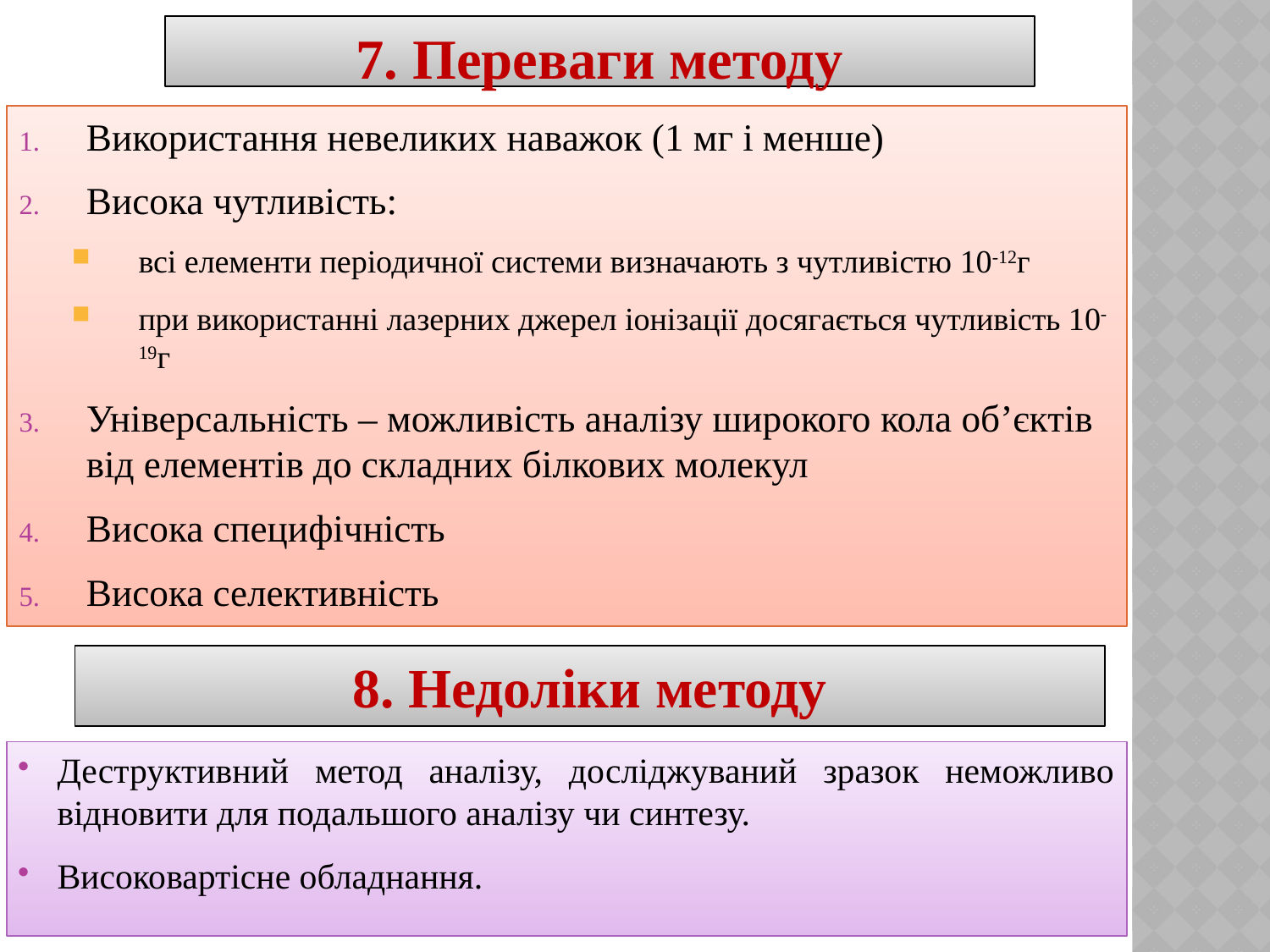

7. Переваги методу
Використання невеликих наважок (1 мг і менше)
Висока чутливість:
всі елементи періодичної системи визначають з чутливістю 10-12г
при використанні лазерних джерел іонізації досягається чутливість 10-19г
Універсальність – можливість аналізу широкого кола об’єктів від елементів до складних білкових молекул
Висока специфічність
Висока селективність

8. Недоліки методу
Деструктивний метод аналізу, досліджуваний зразок неможливо відновити для подальшого аналізу чи синтезу.
Високовартісне обладнання.